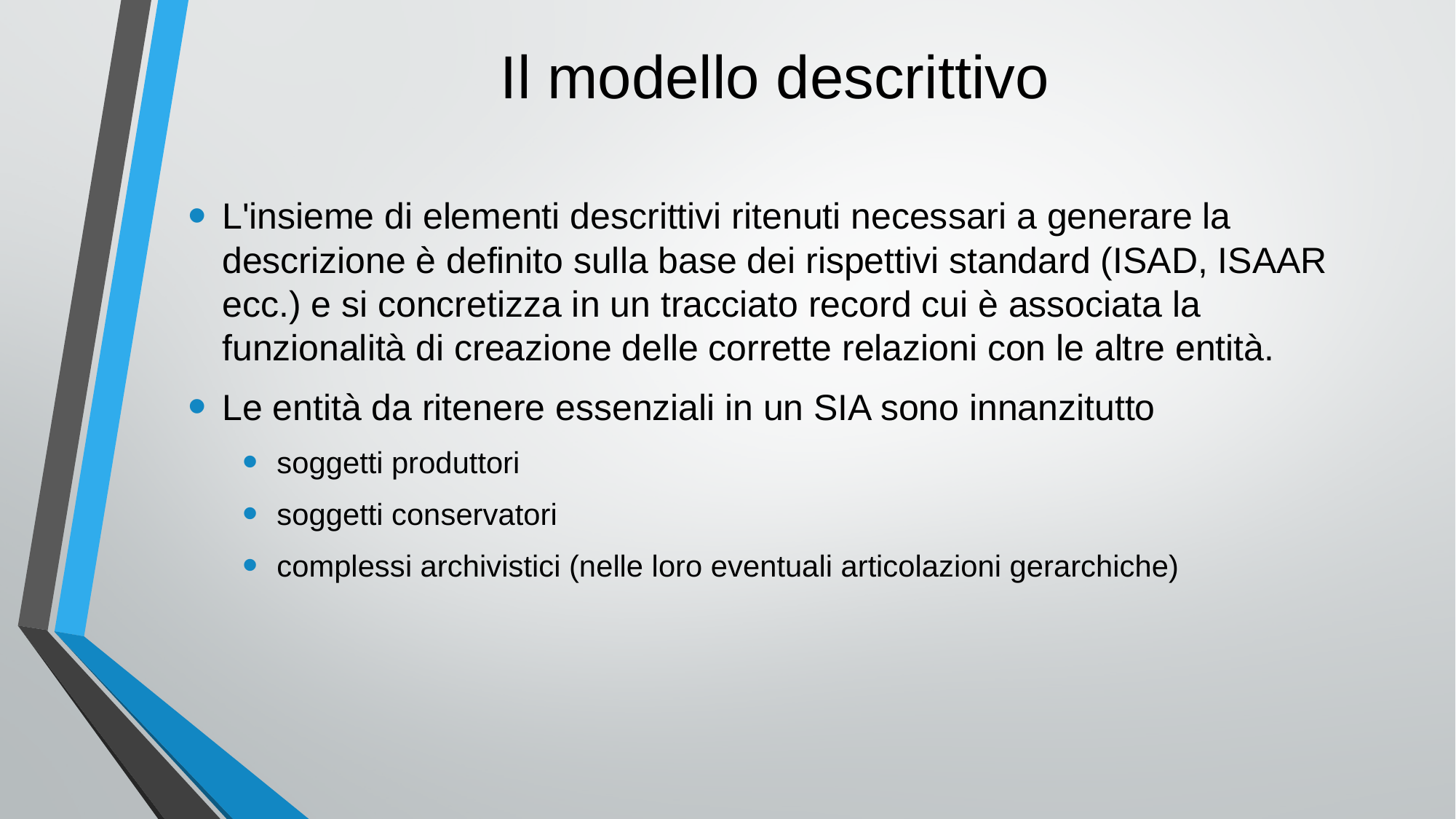

# Il modello descrittivo
L'insieme di elementi descrittivi ritenuti necessari a generare la descrizione è definito sulla base dei rispettivi standard (ISAD, ISAAR ecc.) e si concretizza in un tracciato record cui è associata la funzionalità di creazione delle corrette relazioni con le altre entità.
Le entità da ritenere essenziali in un SIA sono innanzitutto
soggetti produttori
soggetti conservatori
complessi archivistici (nelle loro eventuali articolazioni gerarchiche)